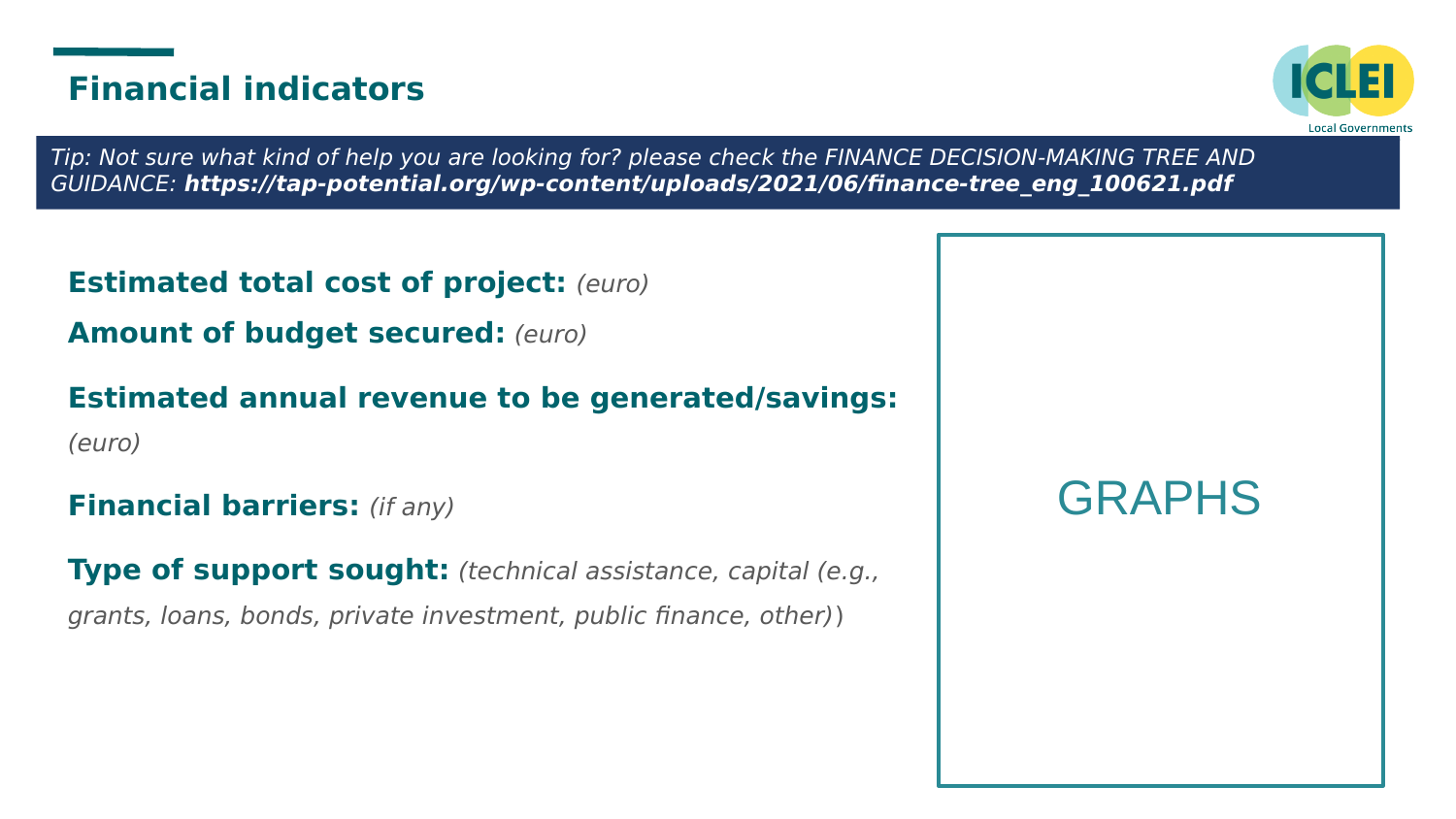

Financial indicators
Tip: Not sure what kind of help you are looking for? please check the FINANCE DECISION-MAKING TREE AND GUIDANCE: https://tap-potential.org/wp-content/uploads/2021/06/finance-tree_eng_100621.pdf

Estimated total cost of project: (euro)
Amount of budget secured: (euro)
Estimated annual revenue to be generated/savings: (euro)
Financial barriers: (if any)
Type of support sought: (technical assistance, capital (e.g., grants, loans, bonds, private investment, public finance, other))

GRAPHS